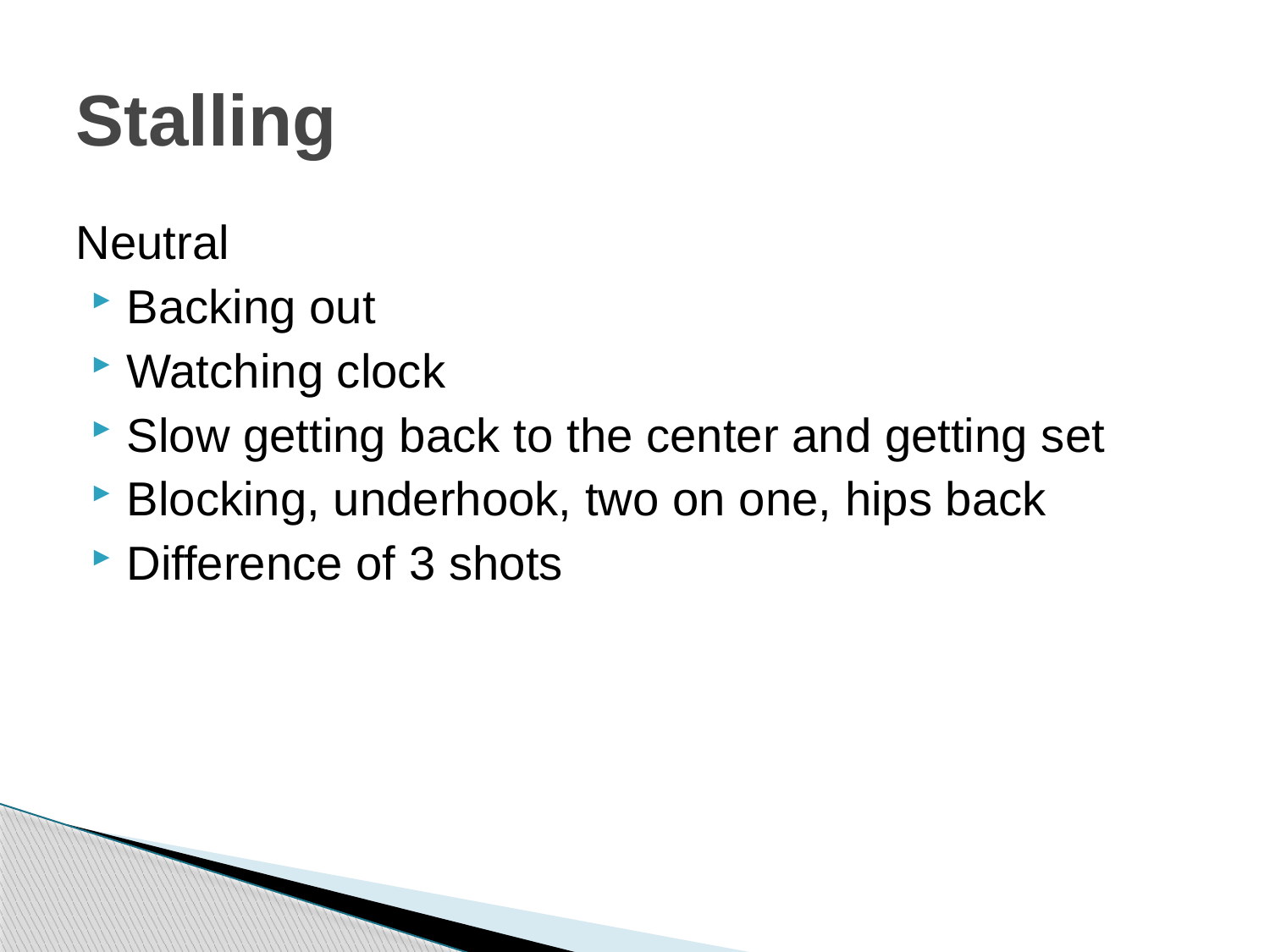

# Stalling
Neutral
Backing out
Watching clock
Slow getting back to the center and getting set
Blocking, underhook, two on one, hips back
Difference of 3 shots